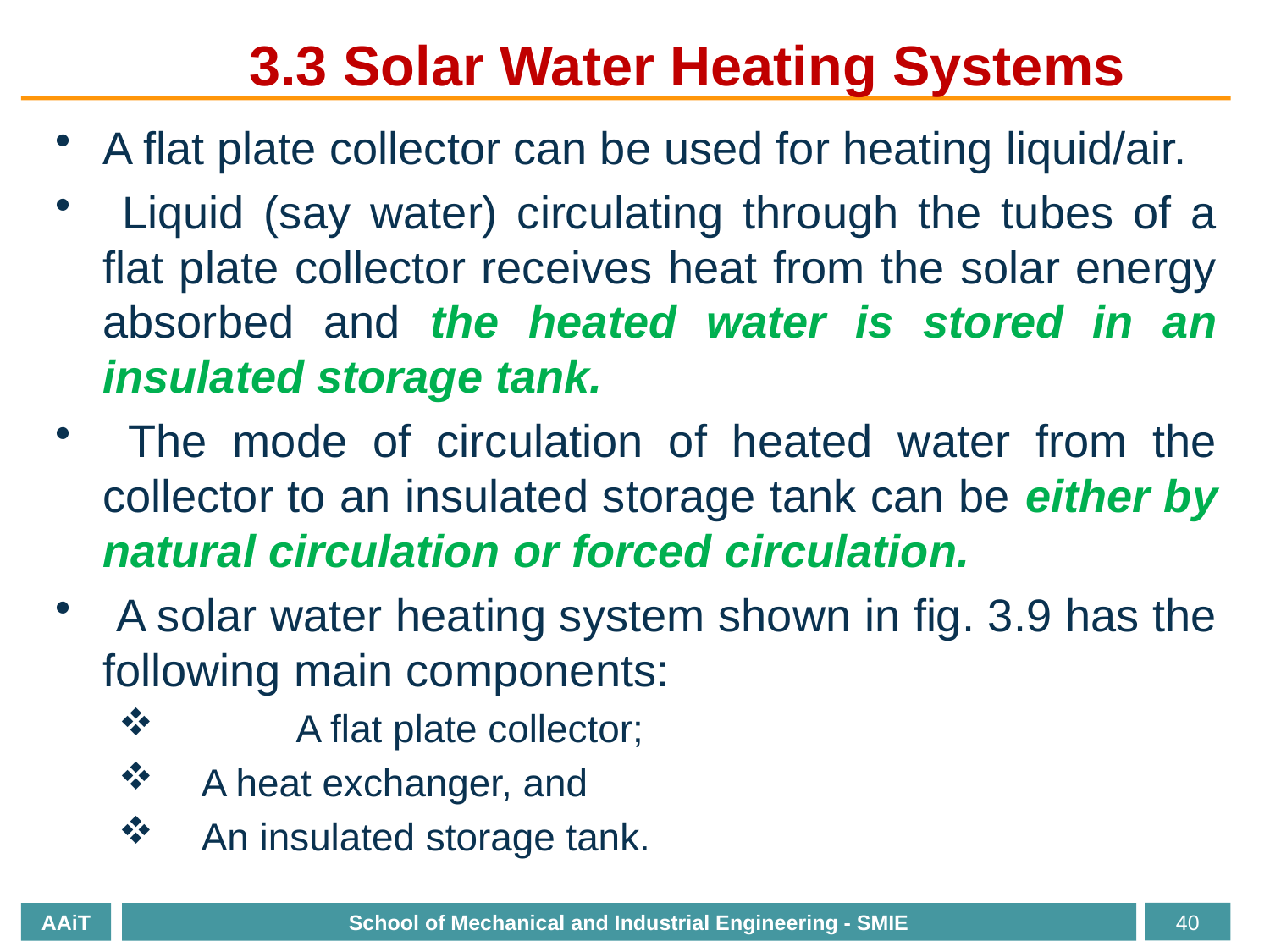

3.3 Solar Water Heating Systems
A flat plate collector can be used for heating liquid/air.
 Liquid (say water) circulating through the tubes of a flat plate collector receives heat from the solar energy absorbed and the heated water is stored in an insulated storage tank.
 The mode of circulation of heated water from the collector to an insulated storage tank can be either by natural circulation or forced circulation.
 A solar water heating system shown in fig. 3.9 has the following main components:
	 A flat plate collector;
    A heat exchanger, and
    An insulated storage tank.